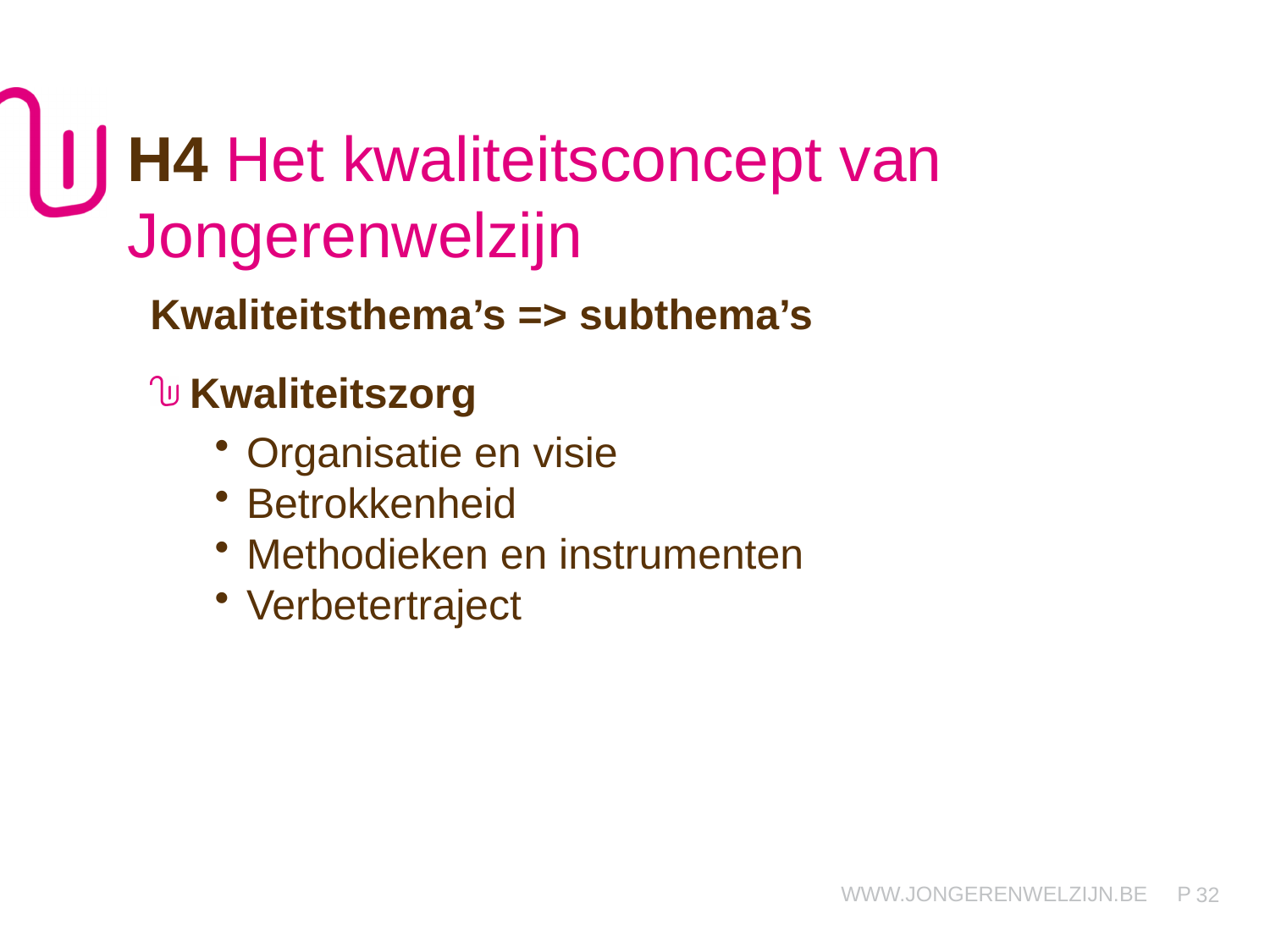

H4 Het kwaliteitsconcept van Jongerenwelzijn

Kwaliteitsthema’s => subthema’s
Kwaliteitszorg
Organisatie en visie
Betrokkenheid
Methodieken en instrumenten
Verbetertraject

32